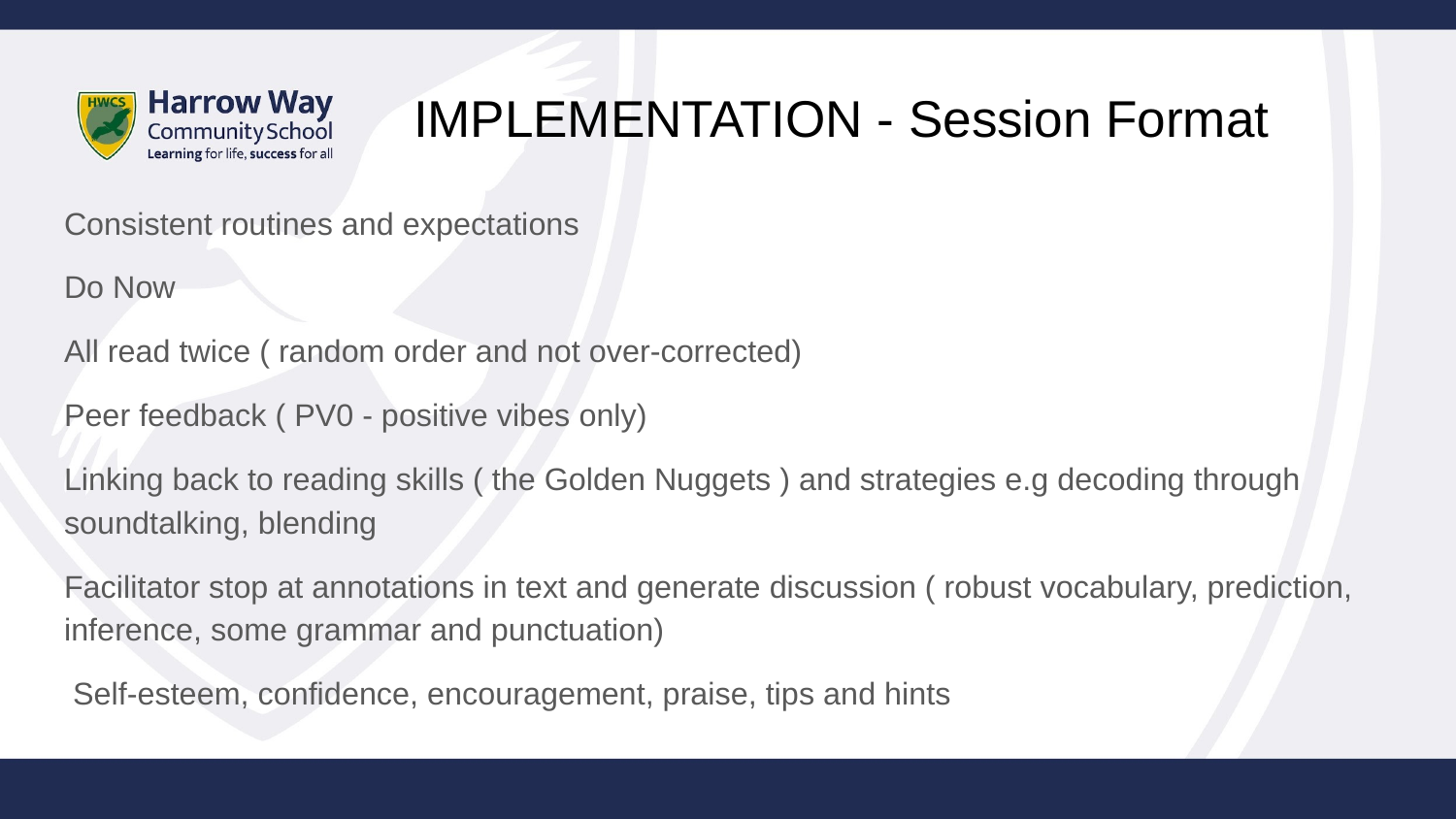

# IMPLEMENTATION - Session Format

Consistent routines and expectations
Do Now
All read twice ( random order and not over-corrected)
Peer feedback ( PV0 - positive vibes only)
Linking back to reading skills ( the Golden Nuggets ) and strategies e.g decoding through soundtalking, blending
Facilitator stop at annotations in text and generate discussion ( robust vocabulary, prediction, inference, some grammar and punctuation)
 Self-esteem, confidence, encouragement, praise, tips and hints